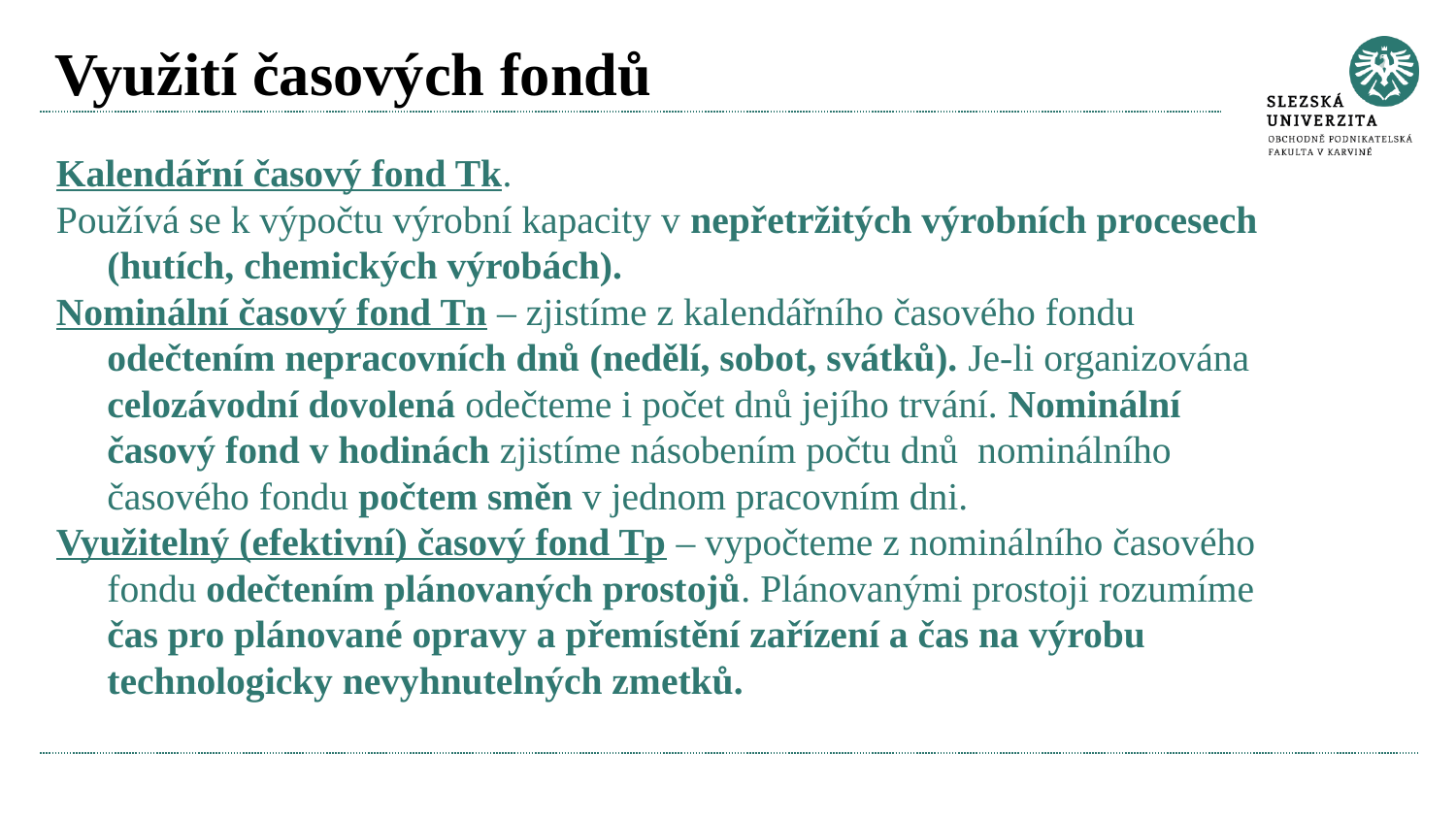

# Využití časových fondů
Kalendářní časový fond Tk.
Používá se k výpočtu výrobní kapacity v nepřetržitých výrobních procesech (hutích, chemických výrobách).
Nominální časový fond Tn – zjistíme z kalendářního časového fondu odečtením nepracovních dnů (nedělí, sobot, svátků). Je-li organizována celozávodní dovolená odečteme i počet dnů jejího trvání. Nominální časový fond v hodinách zjistíme násobením počtu dnů  nominálního časového fondu počtem směn v jednom pracovním dni.
Využitelný (efektivní) časový fond Tp – vypočteme z nominálního časového fondu odečtením plánovaných prostojů. Plánovanými prostoji rozumíme čas pro plánované opravy a přemístění zařízení a čas na výrobu technologicky nevyhnutelných zmetků.